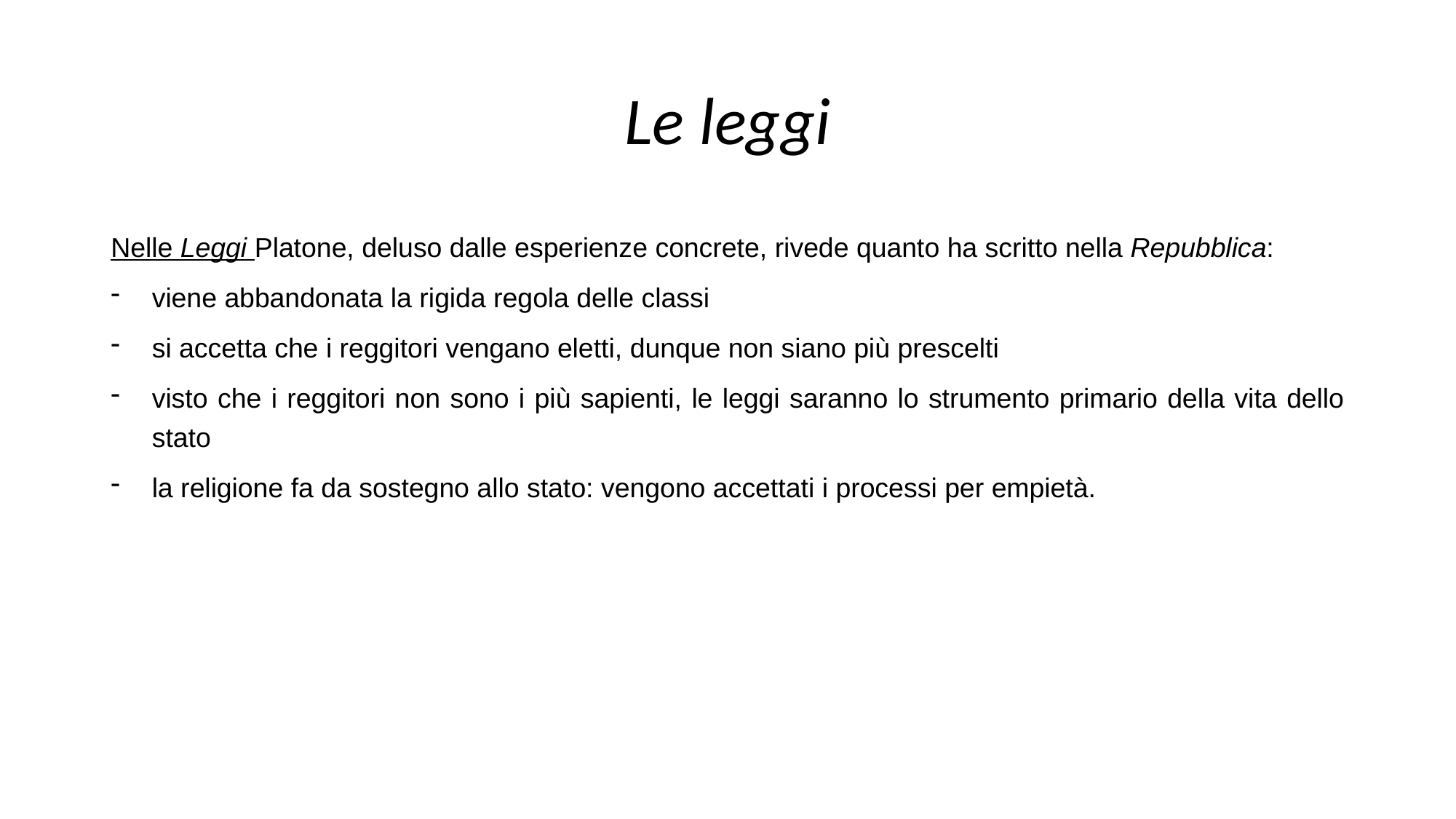

# Le leggi
Nelle Leggi Platone, deluso dalle esperienze concrete, rivede quanto ha scritto nella Repubblica:
viene abbandonata la rigida regola delle classi
si accetta che i reggitori vengano eletti, dunque non siano più prescelti
visto che i reggitori non sono i più sapienti, le leggi saranno lo strumento primario della vita dello stato
la religione fa da sostegno allo stato: vengono accettati i processi per empietà.